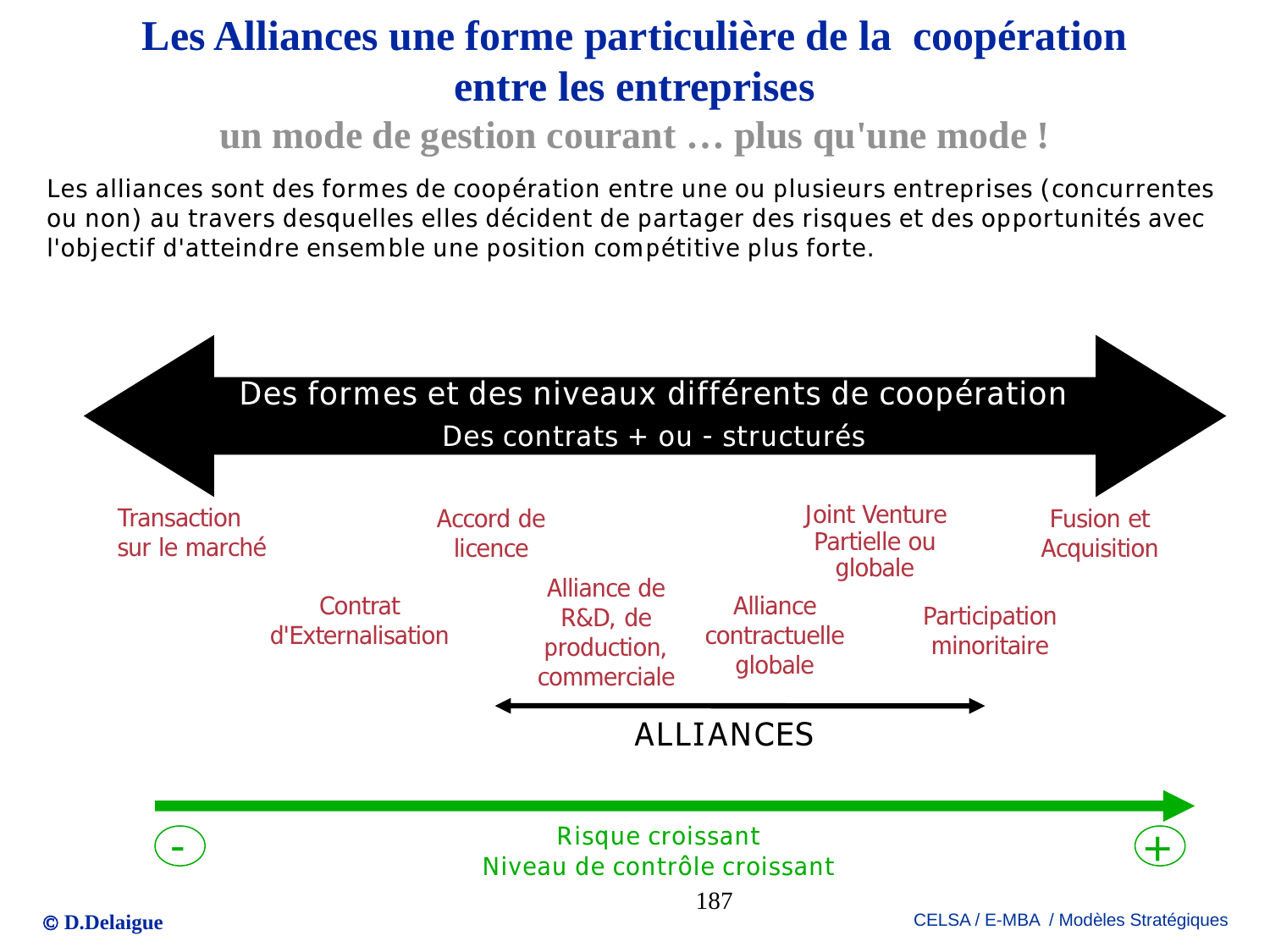

# Les Alliances une forme particulière de la  coopération entre les entreprises un mode de gestion courant … plus qu'une mode !
Les alliances sont des formes de coopération entre une ou plusieurs entreprises (concurrentes ou non) au travers desquelles elles décident de partager des risques et des opportunités avec l'objectif d'atteindre ensemble une position compétitive plus forte.
Des formes et des niveaux différents de coopération
Des contrats + ou - structurés
Transaction sur le marché
Joint Venture Partielle ou globale
Accord de licence
Fusion et Acquisition
Alliance de R&D, de production, commerciale
Alliance contractuelle globale
Contrat d'Externalisation
Participation minoritaire

ALLIANCES

Risque croissant
Niveau de contrôle croissant
-
+
187